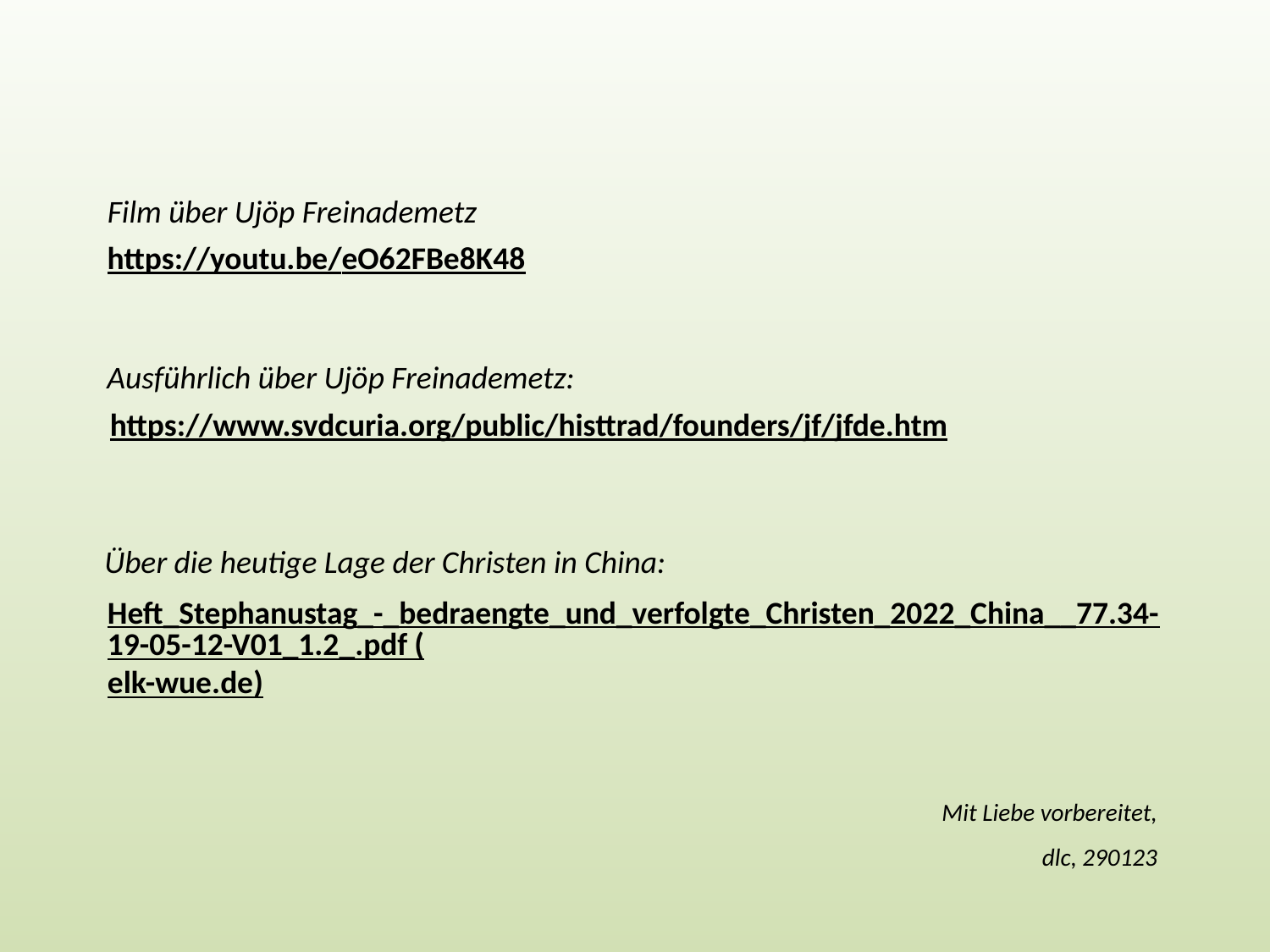

Film über Ujöp Freinademetz
https://youtu.be/eO62FBe8K48

Ausführlich über Ujöp Freinademetz:
https://www.svdcuria.org/public/histtrad/founders/jf/jfde.htm

Über die heutige Lage der Christen in China:
Heft_Stephanustag_-_bedraengte_und_verfolgte_Christen_2022_China__77.34-19-05-12-V01_1.2_.pdf (elk-wue.de)
Mit Liebe vorbereitet,
dlc, 290123